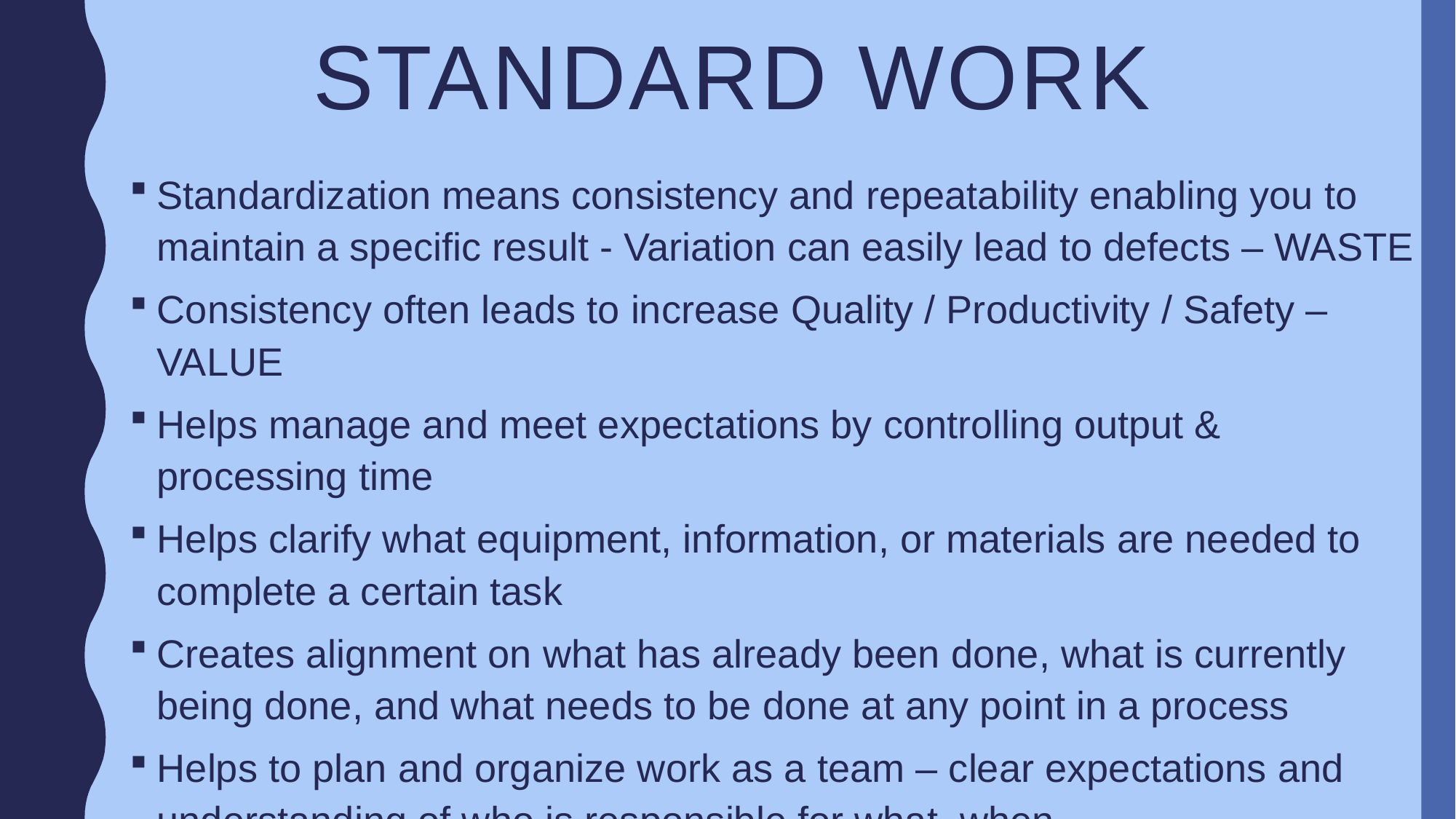

# Standard Work
Standardization means consistency and repeatability enabling you to maintain a specific result - Variation can easily lead to defects – WASTE
Consistency often leads to increase Quality / Productivity / Safety – VALUE
Helps manage and meet expectations by controlling output & processing time
Helps clarify what equipment, information, or materials are needed to complete a certain task
Creates alignment on what has already been done, what is currently being done, and what needs to be done at any point in a process
Helps to plan and organize work as a team – clear expectations and understanding of who is responsible for what, when.